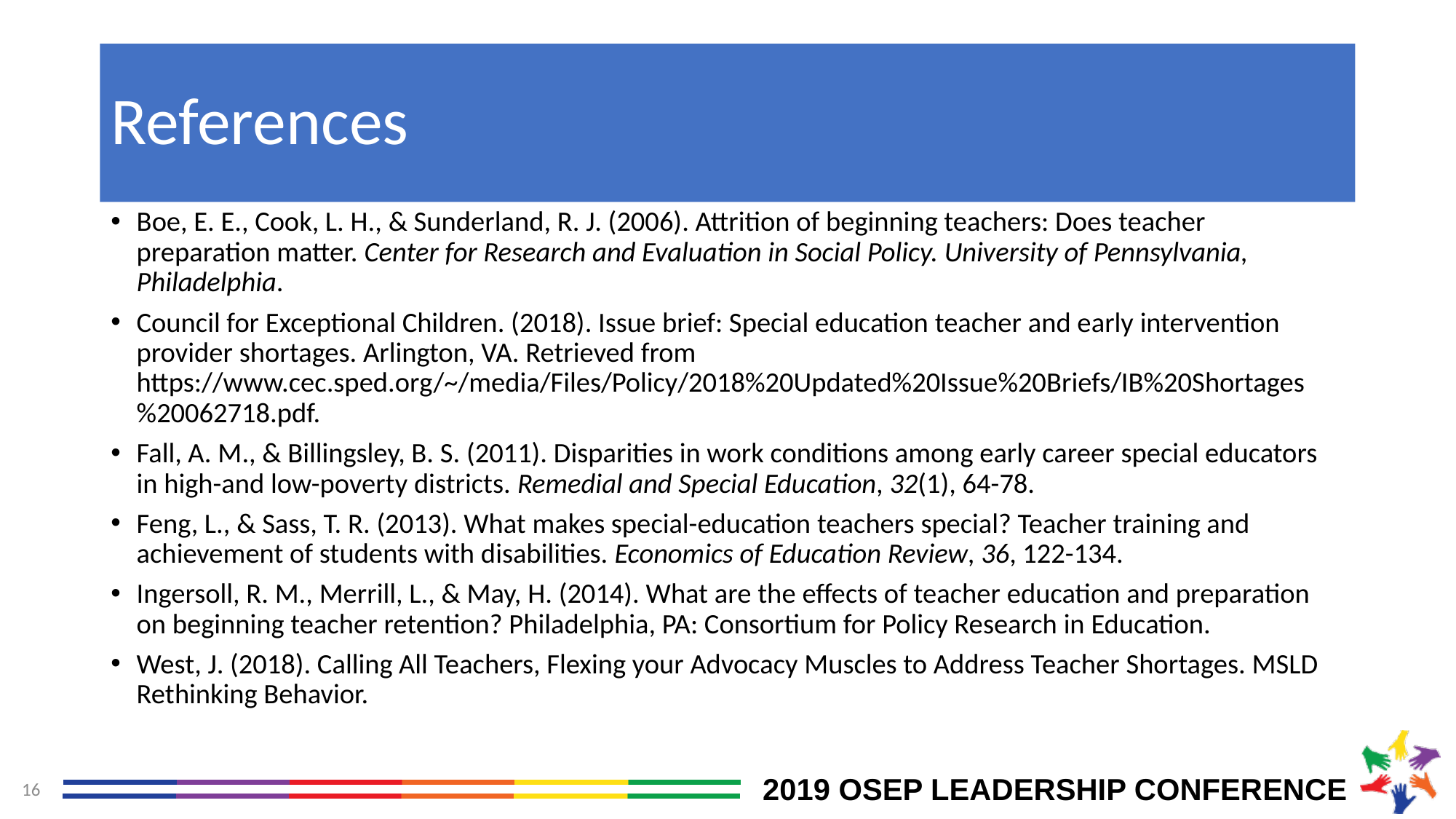

# References
Boe, E. E., Cook, L. H., & Sunderland, R. J. (2006). Attrition of beginning teachers: Does teacher preparation matter. Center for Research and Evaluation in Social Policy. University of Pennsylvania, Philadelphia.
Council for Exceptional Children. (2018). Issue brief: Special education teacher and early intervention provider shortages. Arlington, VA. Retrieved from https://www.cec.sped.org/~/media/Files/Policy/2018%20Updated%20Issue%20Briefs/IB%20Shortages%20062718.pdf.
Fall, A. M., & Billingsley, B. S. (2011). Disparities in work conditions among early career special educators in high-and low-poverty districts. Remedial and Special Education, 32(1), 64-78.
Feng, L., & Sass, T. R. (2013). What makes special-education teachers special? Teacher training and achievement of students with disabilities. Economics of Education Review, 36, 122-134.
Ingersoll, R. M., Merrill, L., & May, H. (2014). What are the effects of teacher education and preparation on beginning teacher retention? Philadelphia, PA: Consortium for Policy Research in Education.
West, J. (2018). Calling All Teachers, Flexing your Advocacy Muscles to Address Teacher Shortages. MSLD Rethinking Behavior.

16